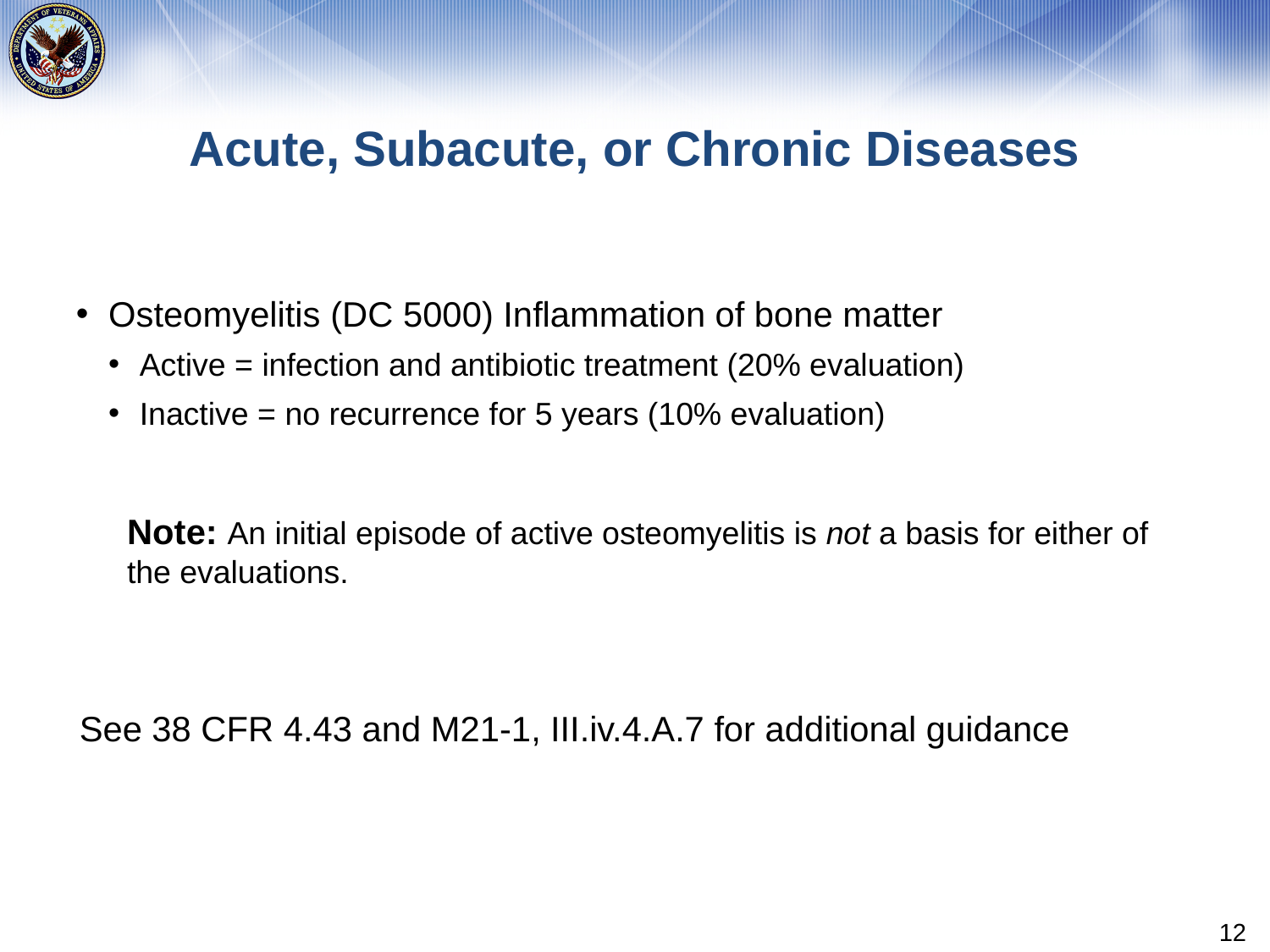

# Acute, Subacute, or Chronic Diseases
Osteomyelitis (DC 5000) Inflammation of bone matter
Active = infection and antibiotic treatment (20% evaluation)
Inactive = no recurrence for 5 years (10% evaluation)
Note: An initial episode of active osteomyelitis is not a basis for either of the evaluations.
See 38 CFR 4.43 and M21-1, III.iv.4.A.7 for additional guidance
12